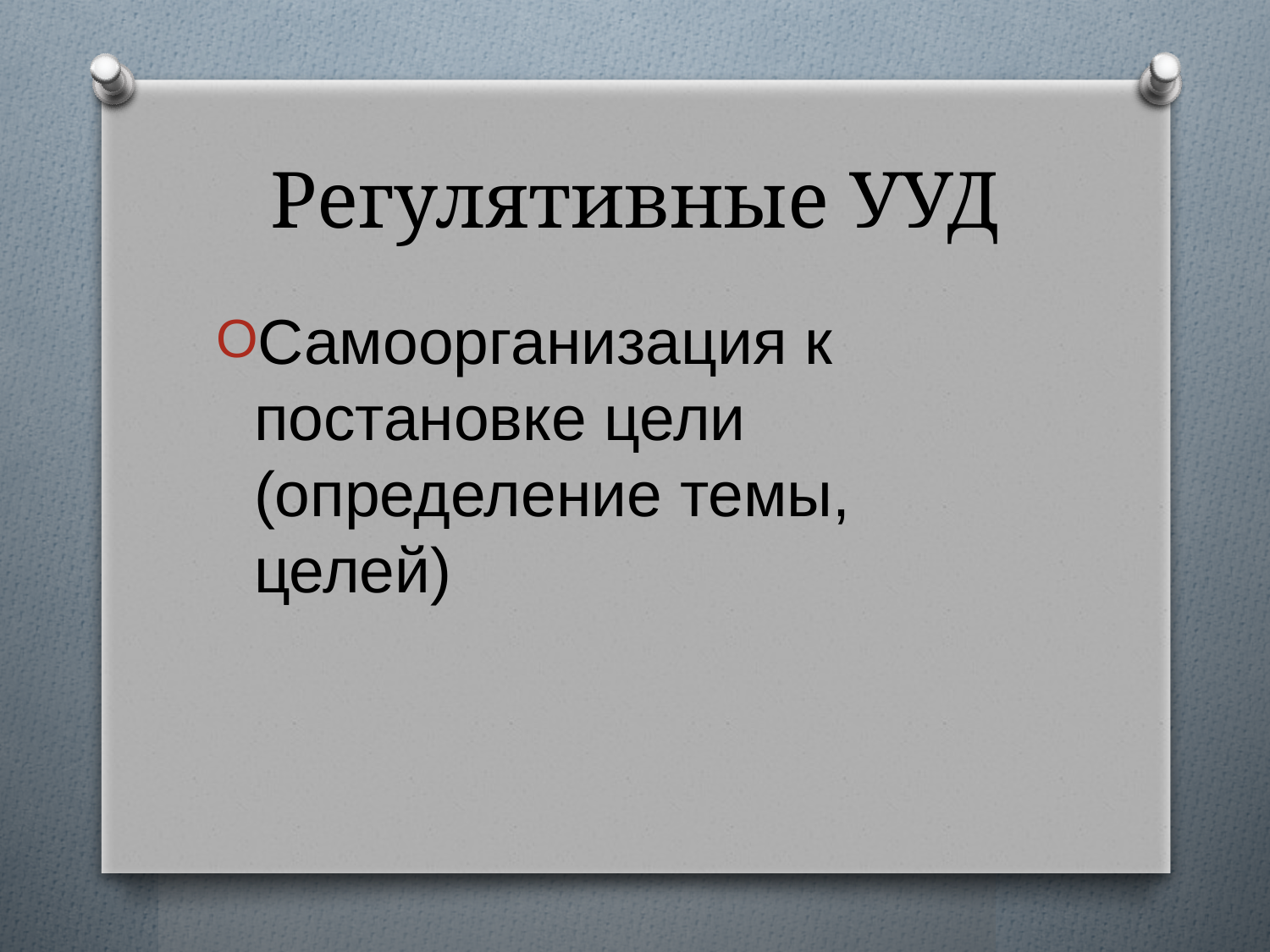

# Регулятивные УУД
Самоорганизация к постановке цели (определение темы, целей)